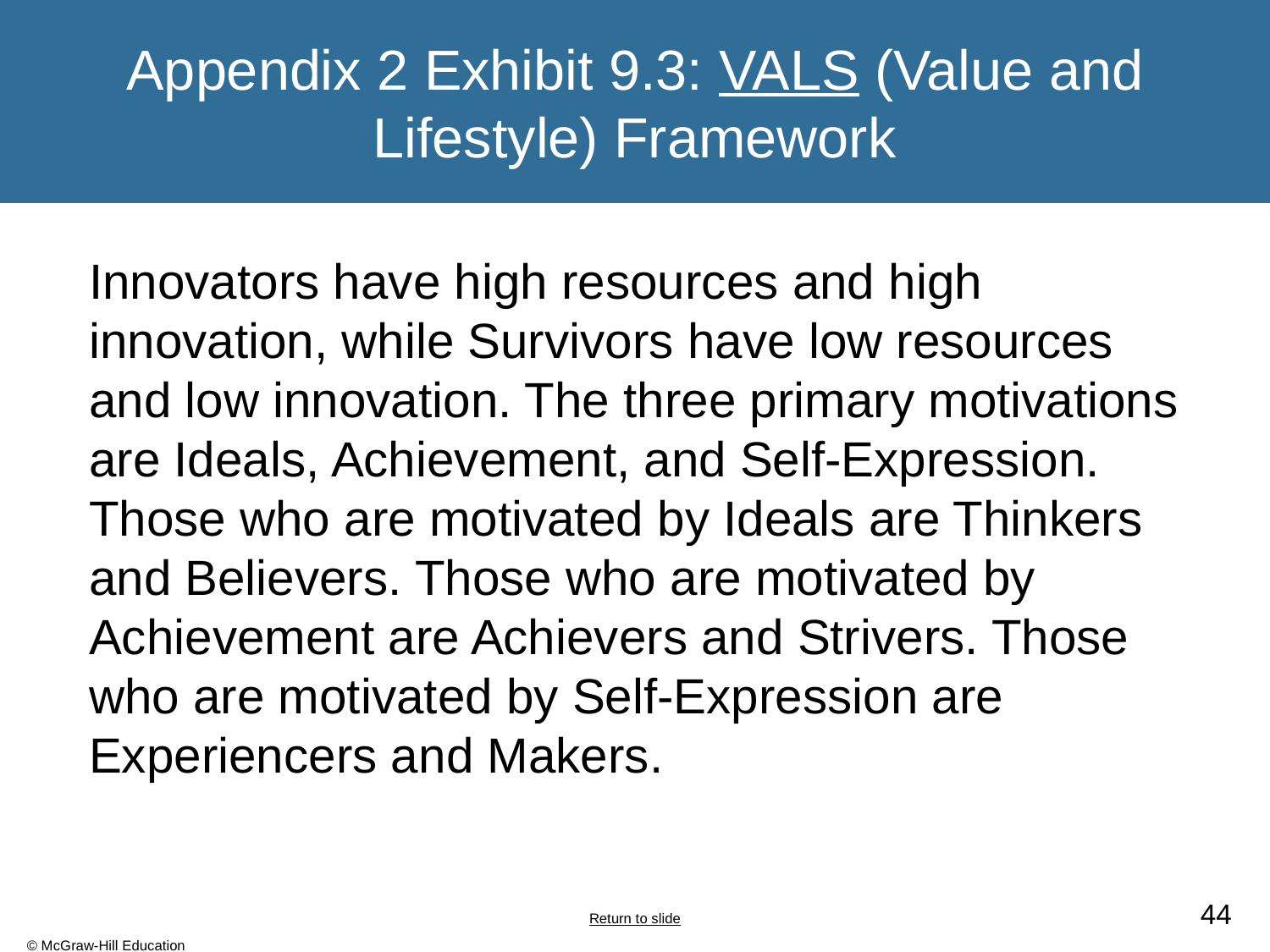

# Appendix 2 Exhibit 9.3: VALS (Value and Lifestyle) Framework
Innovators have high resources and high innovation, while Survivors have low resources and low innovation. The three primary motivations are Ideals, Achievement, and Self-Expression. Those who are motivated by Ideals are Thinkers and Believers. Those who are motivated by Achievement are Achievers and Strivers. Those who are motivated by Self-Expression are Experiencers and Makers.
Return to slide